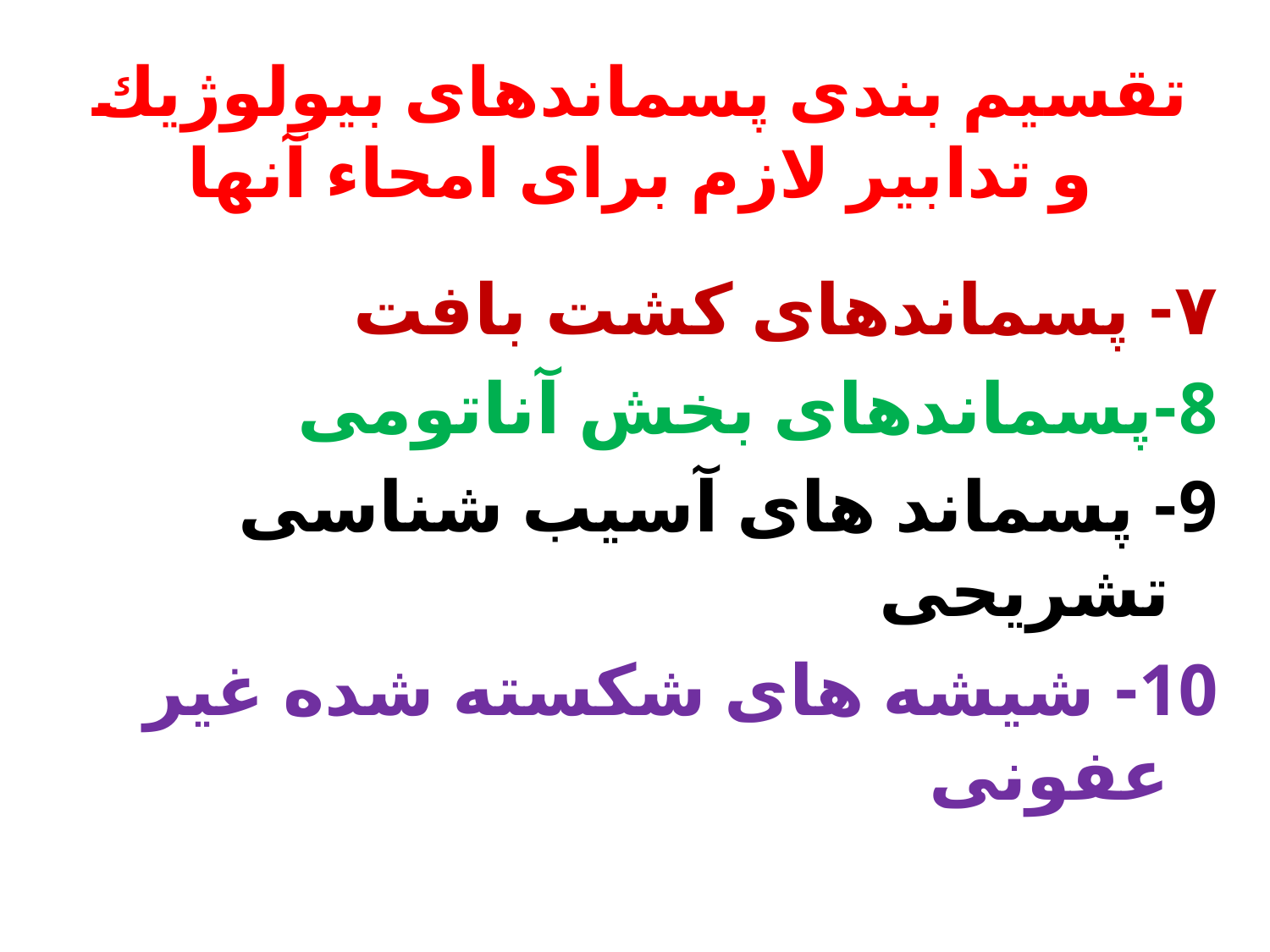

# تقسيم بندی پسماندهای بيولوژیك و تدابير لازم برای امحاء آنها
۷- پسماندهای کشت بافت
8-پسماندهای بخش آناتومی
9- پسماند های آسيب شناسی تشریحی
10- شيشه های شکسته شده غير عفونی